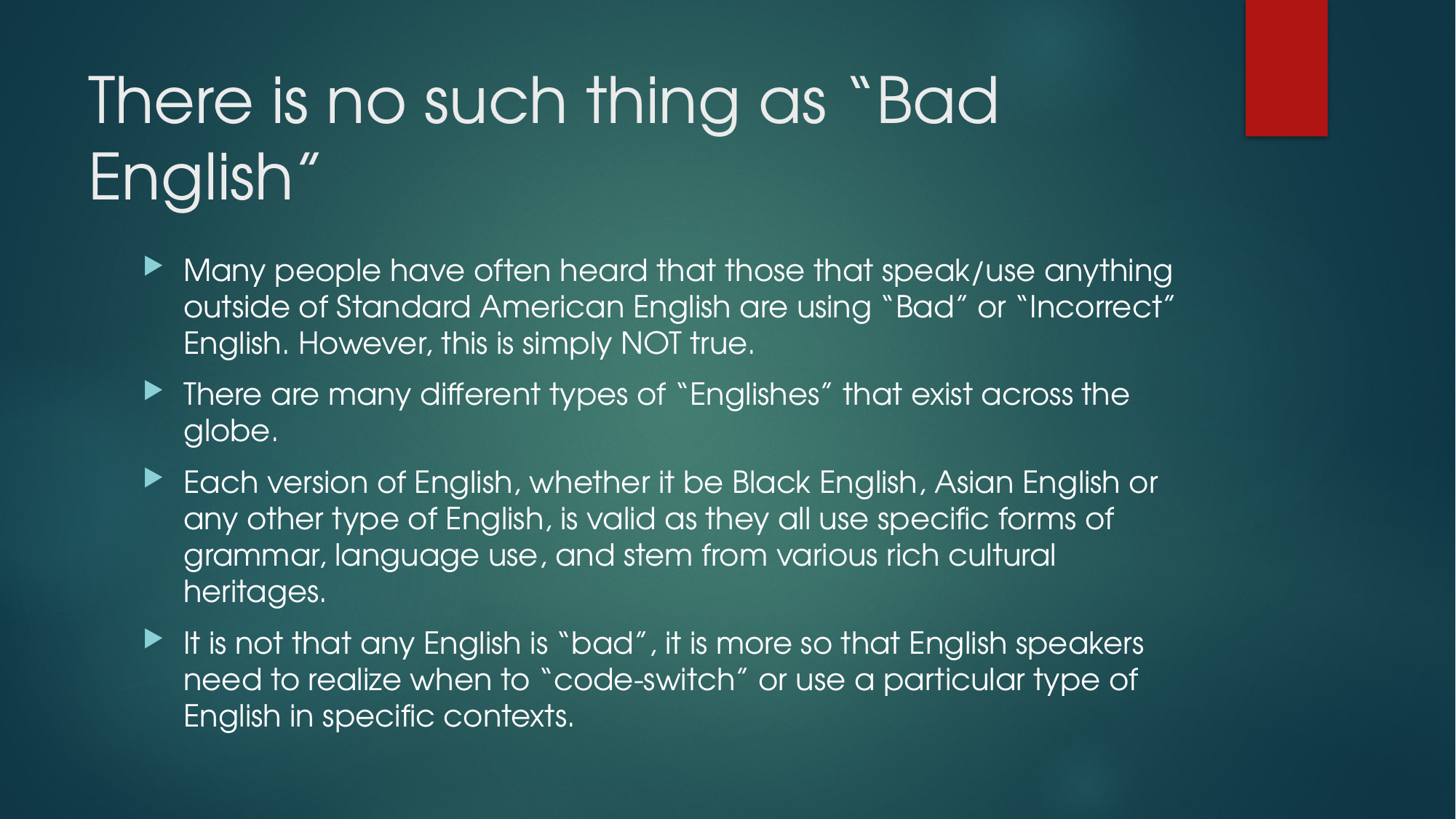

# There is no such thing as “Bad English”
Many people have often heard that those that speak/use anything outside of Standard American English are using “Bad” or “Incorrect” English. However, this is simply NOT true.
There are many different types of “Englishes” that exist across the globe.
Each version of English, whether it be Black English, Asian English or any other type of English, is valid as they all use specific forms of grammar, language use, and stem from various rich cultural heritages.
It is not that any English is “bad”, it is more so that English speakers need to realize when to “code-switch” or use a particular type of English in specific contexts.